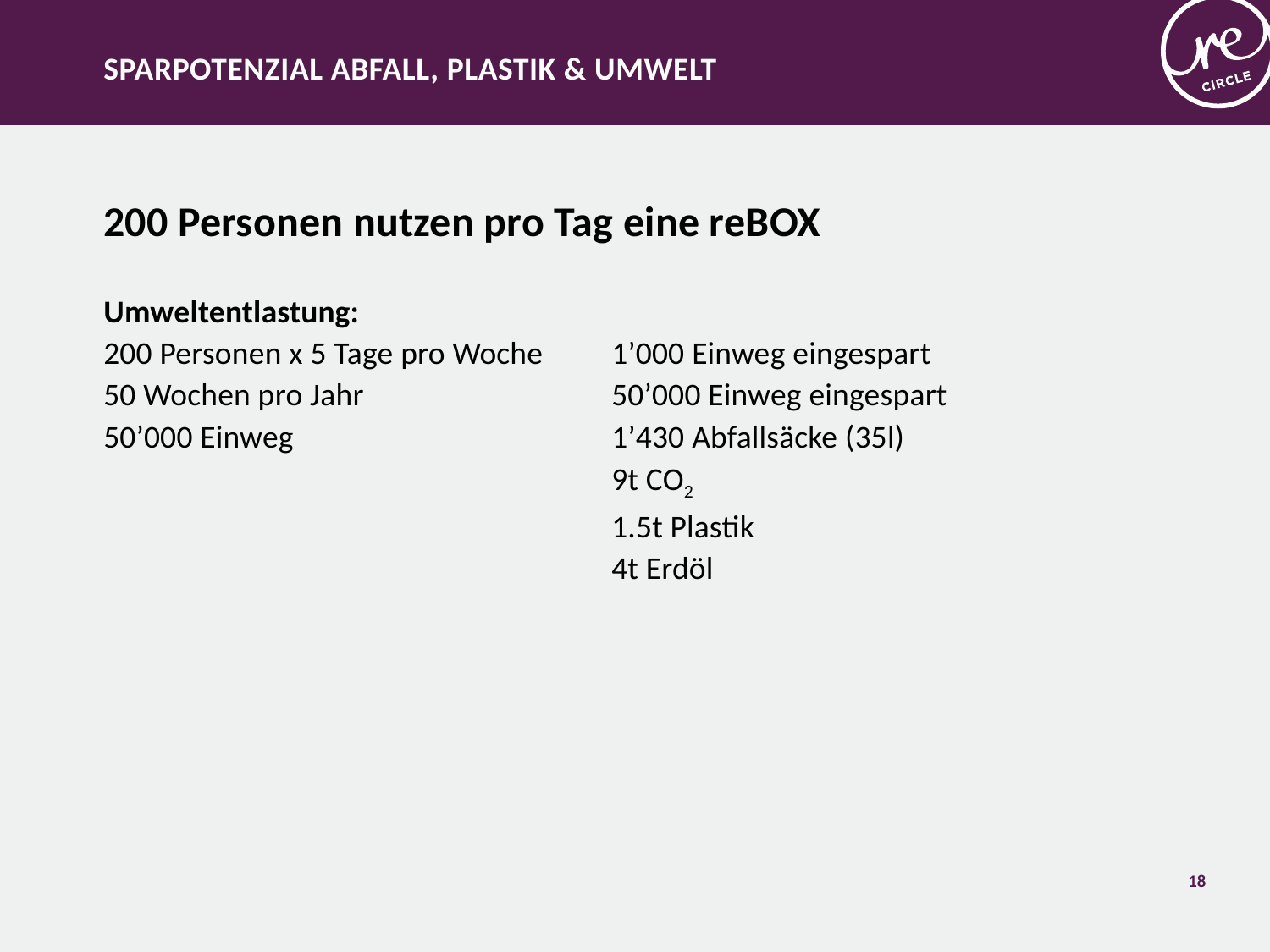

Sparpotenzial abfall, plastik & Umwelt
200 Personen nutzen pro Tag eine reBOX

Umweltentlastung:
200 Personen x 5 Tage pro Woche	1’000 Einweg eingespart
50 Wochen pro Jahr 		50’000 Einweg eingespart
50’000 Einweg 			1’430 Abfallsäcke (35l)
				9t CO2
				1.5t Plastik
				4t Erdöl

18